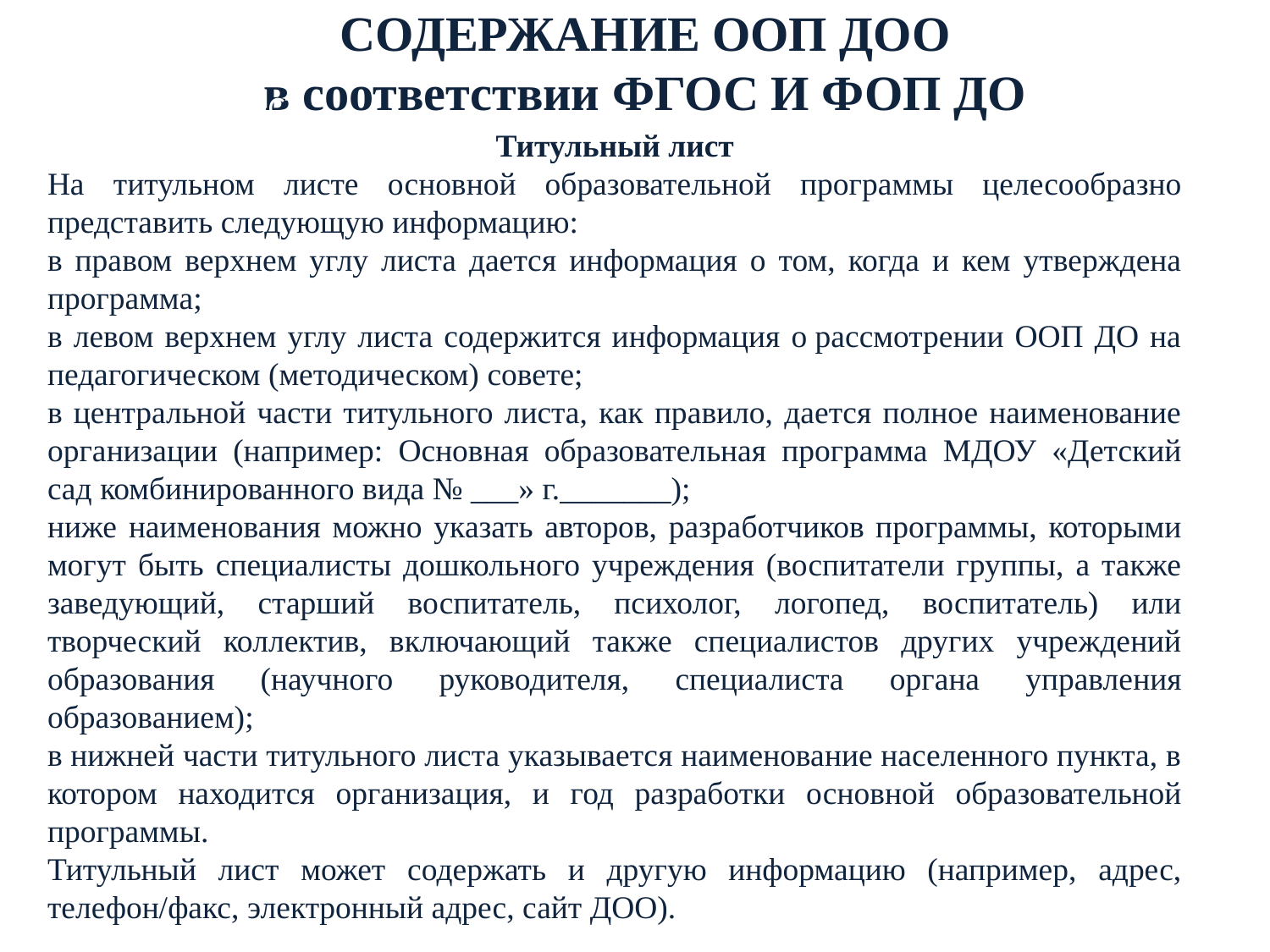

СОДЕРЖАНИЕ ООП ДОО
в соответствии ФГОС И ФОП ДО
 ТИТУЛЬНЫЙ ЛИСТ
Титульный лист
На титульном листе основной образовательной программы целесообразно представить следующую информацию:
в правом верхнем углу листа дается информация о том, когда и кем утверждена программа;
в левом верхнем углу листа содержится информация о рассмотрении ООП ДО на педагогическом (методическом) совете;
в центральной части титульного листа, как правило, дается полное наименование организации (например: Основная образовательная программа МДОУ «Детский сад комбинированного вида № ___» г._______);
ниже наименования можно указать авторов, разработчиков программы, которыми могут быть специалисты дошкольного учреждения (воспитатели группы, а также заведующий, старший воспитатель, психолог, логопед, воспитатель) или творческий коллектив, включающий также специалистов других учреждений образования (научного руководителя, специалиста органа управления образованием);
в нижней части титульного листа указывается наименование населенного пункта, в котором находится организация, и год разработки основной образовательной программы.
Титульный лист может содержать и другую информацию (например, адрес, телефон/факс, электронный адрес, сайт ДОО).